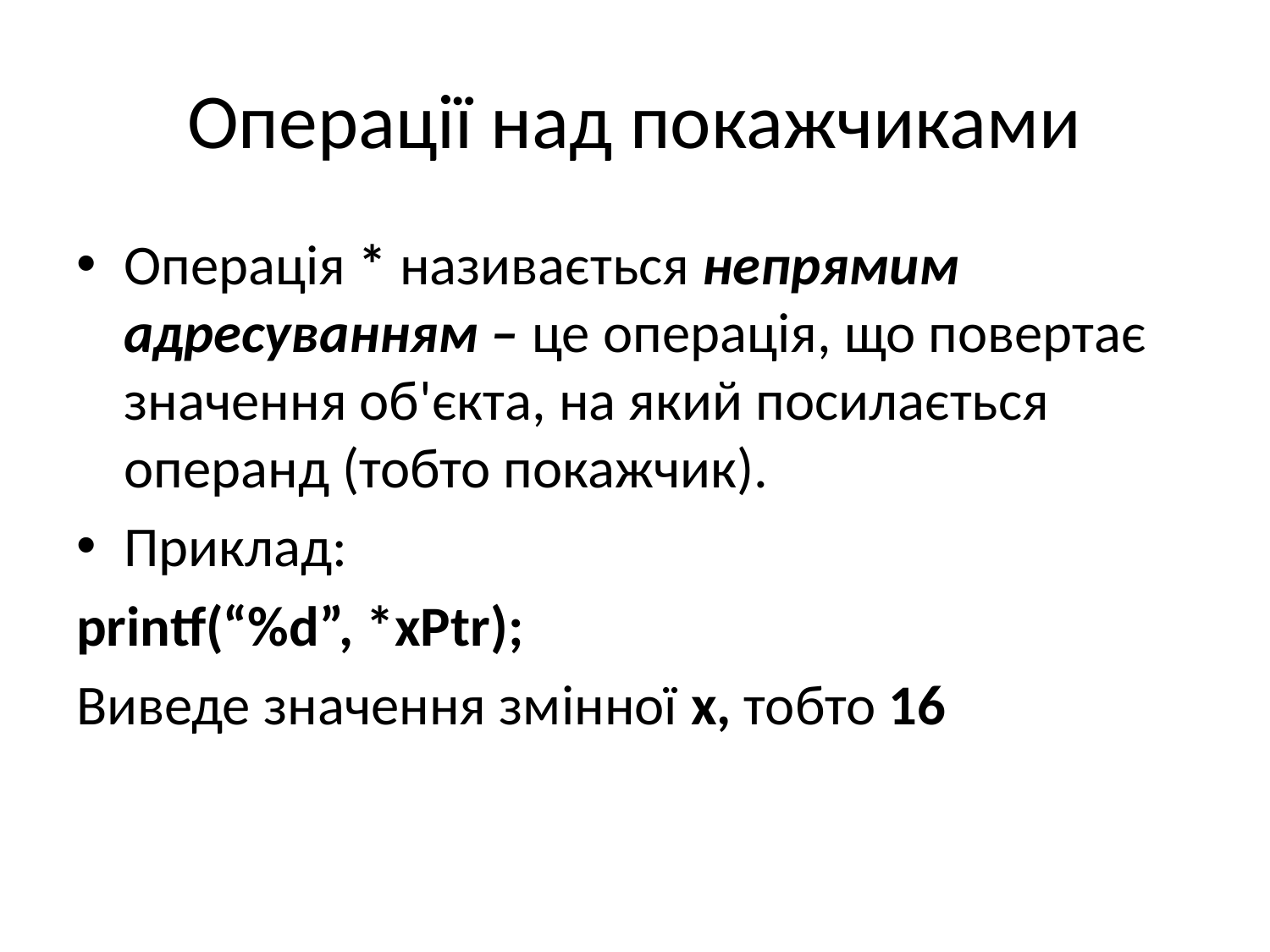

# Операції над покажчиками
Операція * називається непрямим адресуванням – це операція, що повертає значення об'єкта, на який посилається операнд (тобто покажчик).
Приклад:
printf(“%d”, *хPtr);
Виведе значення змінної х, тобто 16